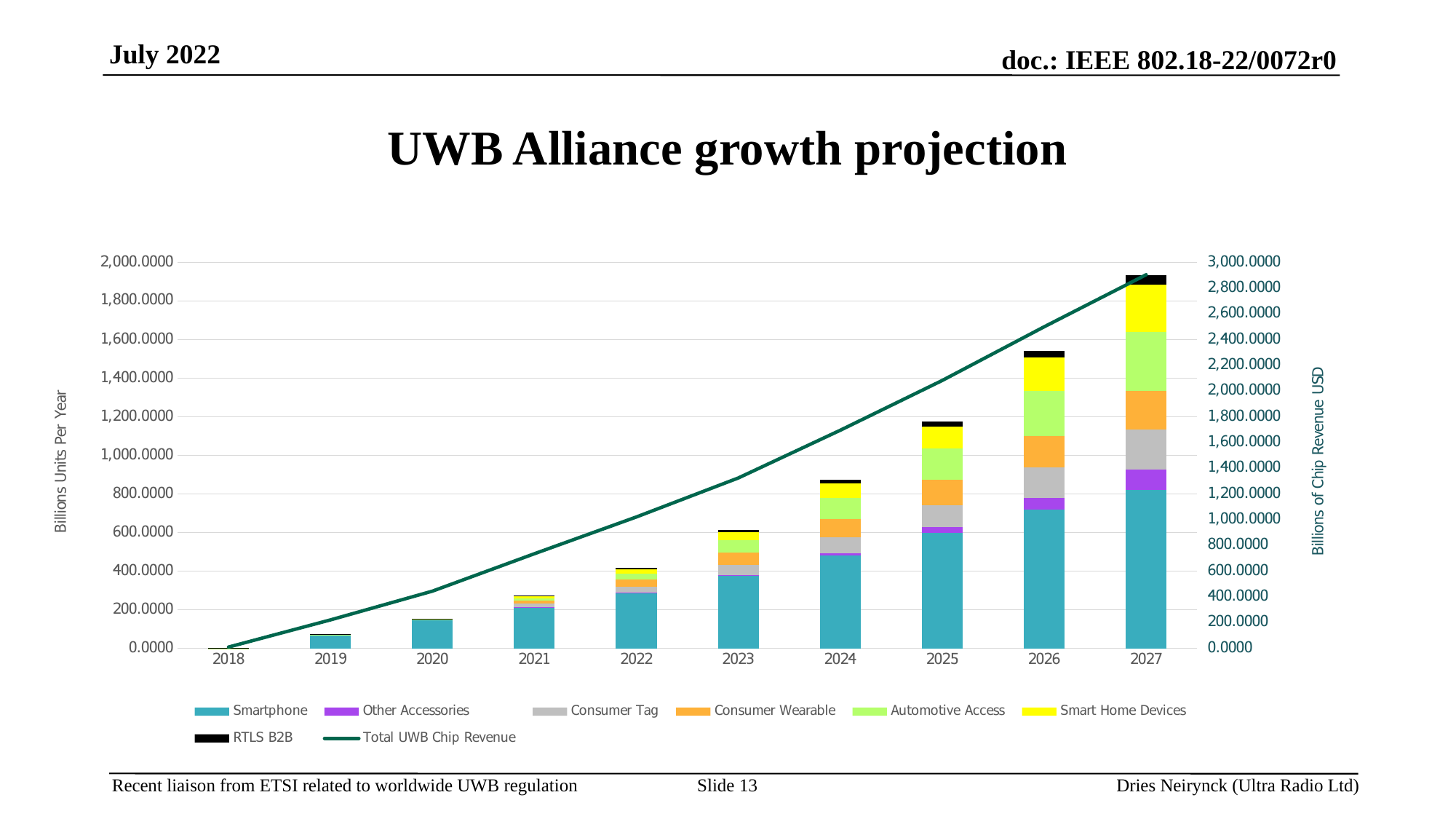

July 2022
# UWB Alliance growth projection

### Chart

| Category | Smartphone | Other Accessories | Consumer Tag | Consumer Wearable | Automotive Access | Smart Home Devices | RTLS B2B | Total UWB Chip Revenue |
|---|---|---|---|---|---|---|---|---|
| 2018 | 0.0 | 0.0 | 0.0 | 0.0 | 0.5 | 0.0 | 2.21 | 10.568999999999999 |
| 2019 | 69.97 | 0.02 | 0.0 | 0.0 | 0.67 | 0.0 | 2.35 | 221.74297599999997 |
| 2020 | 148.71699999999998 | 0.03 | 0.0 | 1.8 | 1.0499999999999998 | 0.9279999999999999 | 2.8412999999999995 | 445.1871327020799 |
| 2021 | 214.0395 | 0.1 | 16.830000000000002 | 16.153175115 | 12.719999999999999 | 9.54036 | 4.770216 | 735.7317977003335 |
| 2022 | 285.83000000000004 | 2.4 | 32.5434 | 34.864154516625 | 32.805 | 22.631062500000002 | 7.8877539180000005 | 1021.6325969972862 |
| 2023 | 376.9132 | 3.2 | 53.78625 | 61.6255279367876 | 64.65 | 42.6288 | 12.397261763700001 | 1325.000282335553 |
| 2024 | 480.3729 | 12.0 | 81.6822 | 95.04486195354875 | 112.035 | 73.468065 | 18.5463035984952 | 1695.9445279789152 |
| 2025 | 599.3595 | 28.0 | 115.18955 | 130.0102871797296 | 162.072 | 114.33537 | 26.28343645159158 | 2082.8473149002193 |
| 2026 | 718.656 | 60.0 | 158.678 | 164.15 | 232.24 | 172.716 | 36.424931081733 | 2500.0428703421917 |
| 2027 | 821.5330000000001 | 105.2 | 207.4318155 | 199.2 | 307.384 | 245.51615 | 47.8449586007382 | 2904.6001869209317 |
Slide 13
Dries Neirynck (Ultra Radio Ltd)